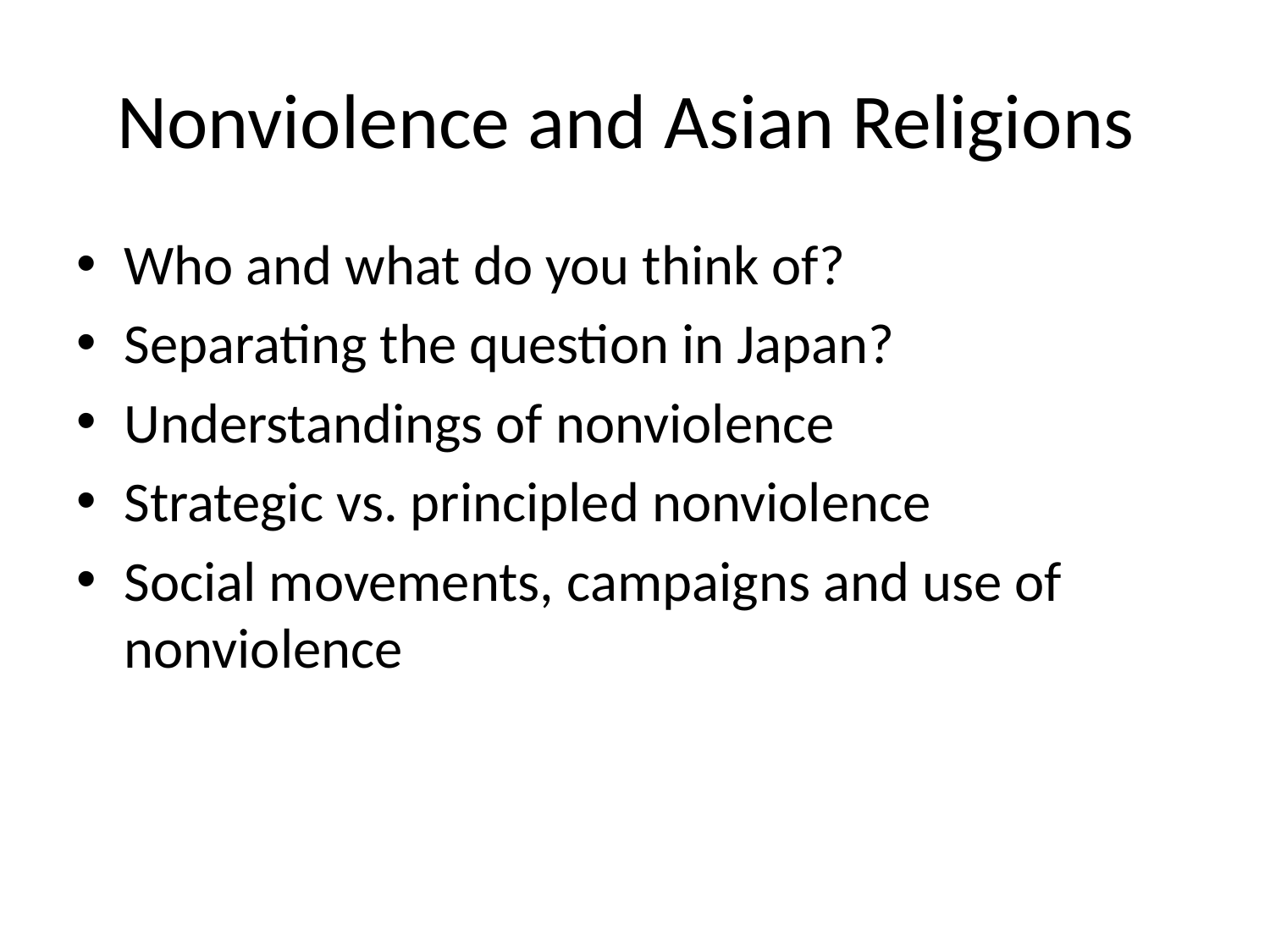

# Nonviolence and Asian Religions
Who and what do you think of?
Separating the question in Japan?
Understandings of nonviolence
Strategic vs. principled nonviolence
Social movements, campaigns and use of nonviolence